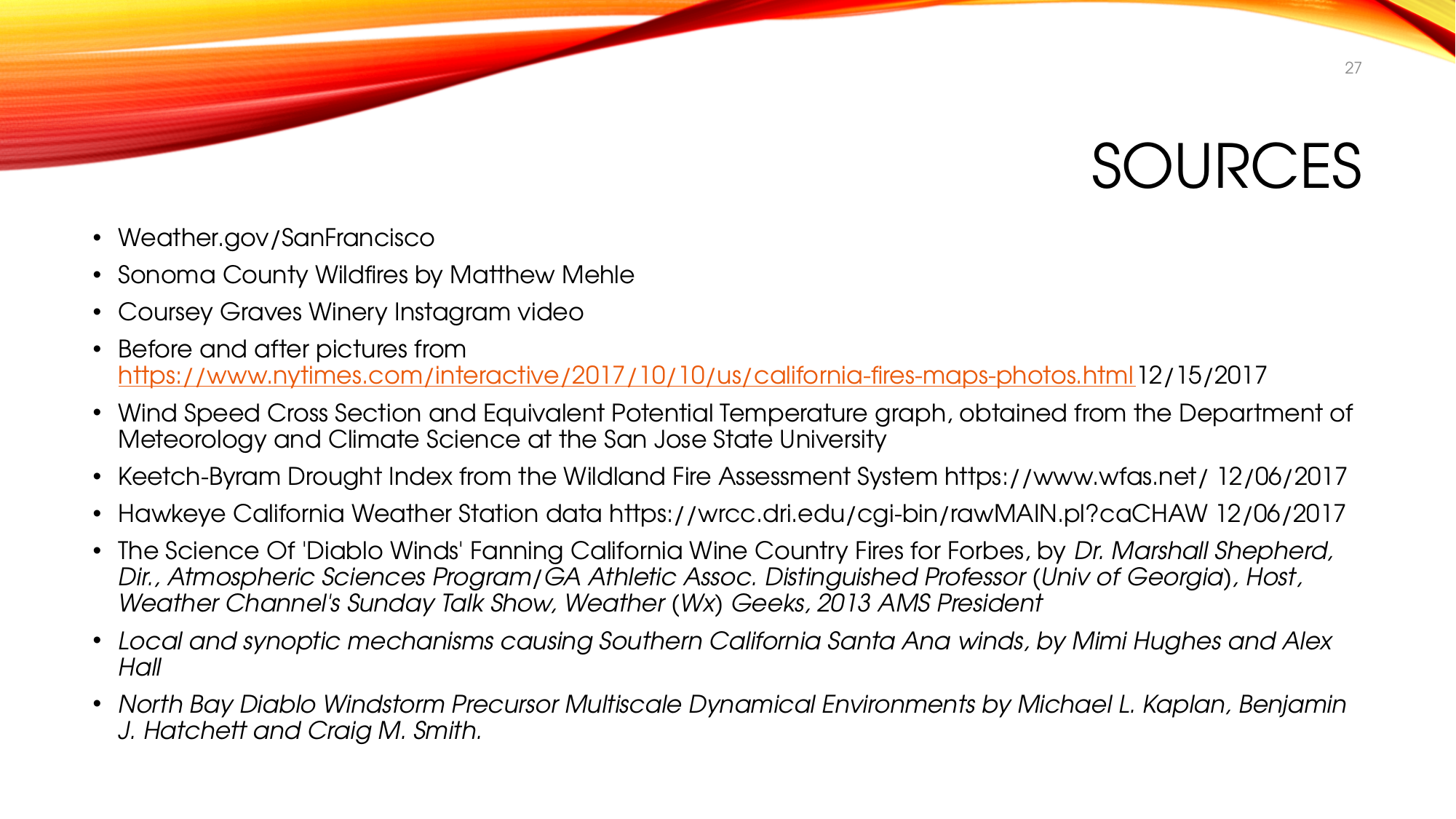

27
# Sources
Weather.gov/SanFrancisco
Sonoma County Wildfires by Matthew Mehle
Coursey Graves Winery Instagram video
Before and after pictures from https://www.nytimes.com/interactive/2017/10/10/us/california-fires-maps-photos.html 12/15/2017
Wind Speed Cross Section and Equivalent Potential Temperature graph, obtained from the Department of Meteorology and Climate Science at the San Jose State University
Keetch-Byram Drought Index from the Wildland Fire Assessment System https://www.wfas.net/ 12/06/2017
Hawkeye California Weather Station data https://wrcc.dri.edu/cgi-bin/rawMAIN.pl?caCHAW 12/06/2017
The Science Of 'Diablo Winds' Fanning California Wine Country Fires for Forbes, by Dr. Marshall Shepherd, Dir., Atmospheric Sciences Program/GA Athletic Assoc. Distinguished Professor (Univ of Georgia), Host, Weather Channel's Sunday Talk Show, Weather (Wx) Geeks, 2013 AMS President
Local and synoptic mechanisms causing Southern California Santa Ana winds, by Mimi Hughes and Alex Hall
North Bay Diablo Windstorm Precursor Multiscale Dynamical Environments by Michael L. Kaplan, Benjamin J. Hatchett and Craig M. Smith.